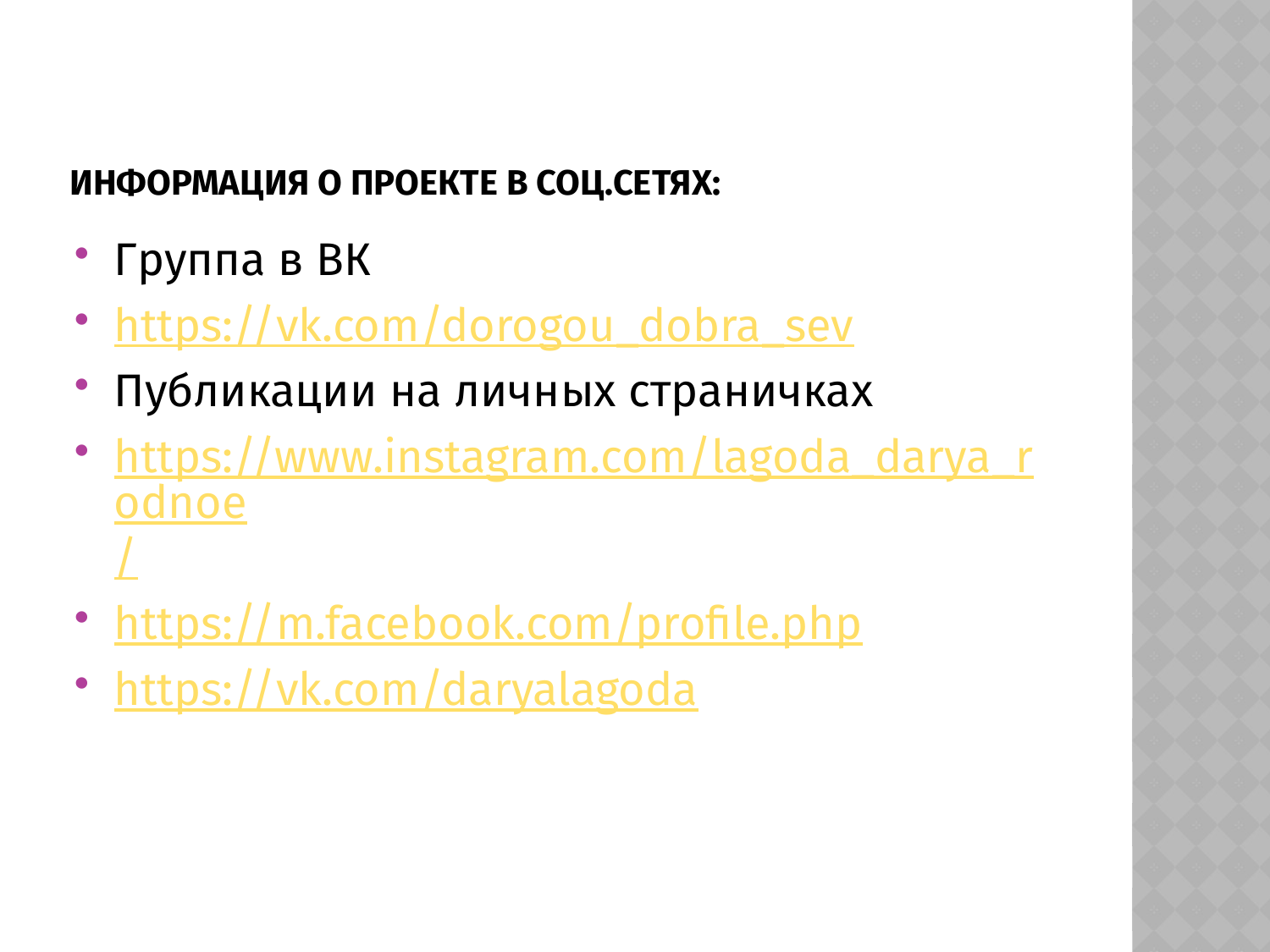

# Информация о проекте в соц.сетях:
Группа в ВК
https://vk.com/dorogou_dobra_sev
Публикации на личных страничках
https://www.instagram.com/lagoda_darya_rodnoe/
https://m.facebook.com/profile.php
https://vk.com/daryalagoda